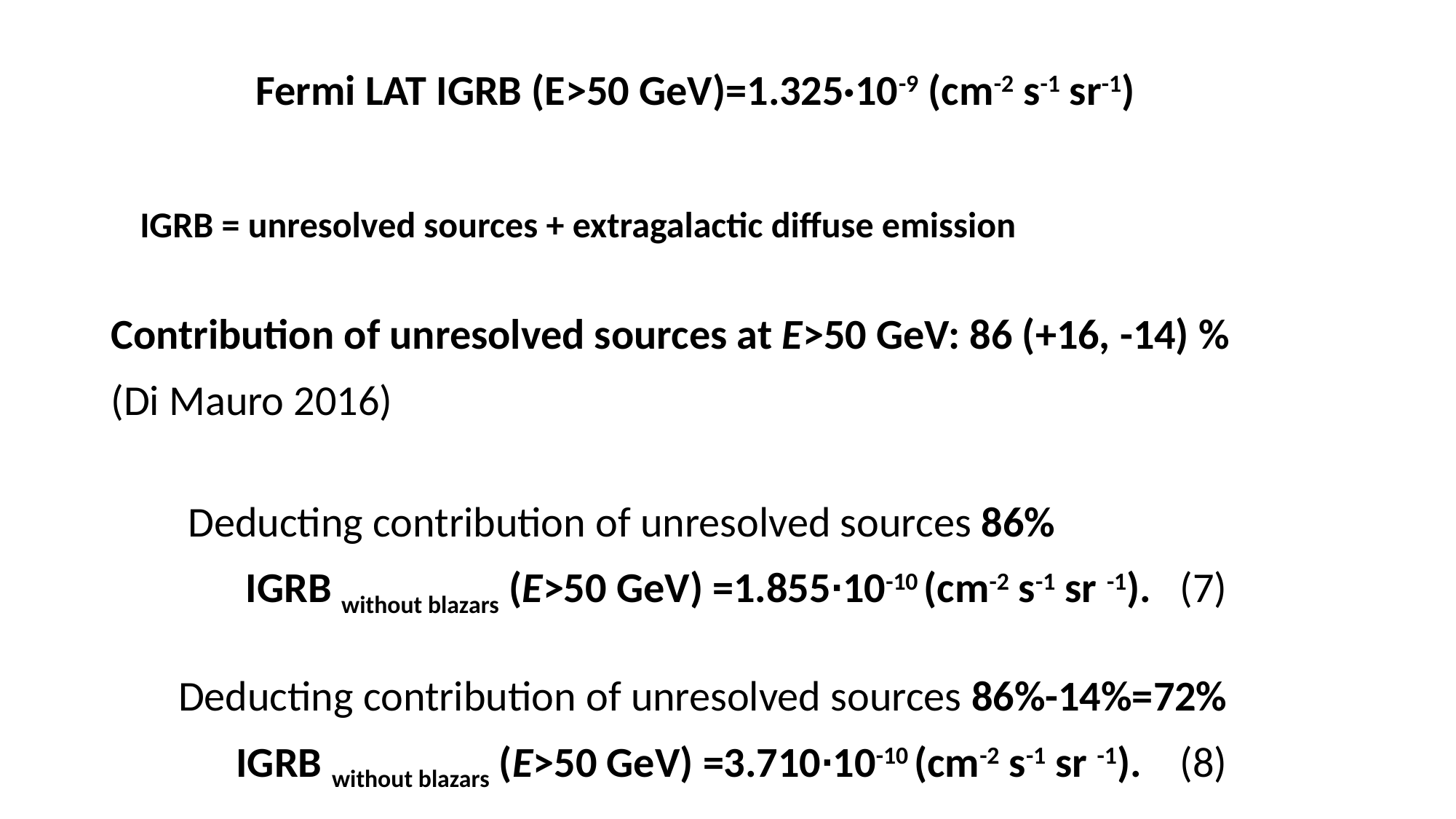

#
               Fermi LAT IGRB (E>50 GeV)=1.325·10-9 (cm-2 s-1 sr-1)

   IGRB = unresolved sources + extragalactic diffuse emission

Contribution of unresolved sources at E>50 GeV: 86 (+16, -14) %
(Di Mauro 2016)

        Deducting contribution of unresolved sources 86%
              IGRB without blazars (E>50 GeV) =1.855∙10-10 (cm-2 s-1 sr -1).   (7)
       Deducting contribution of unresolved sources 86%-14%=72%
             IGRB without blazars (E>50 GeV) =3.710∙10-10 (cm-2 s-1 sr -1).    (8)